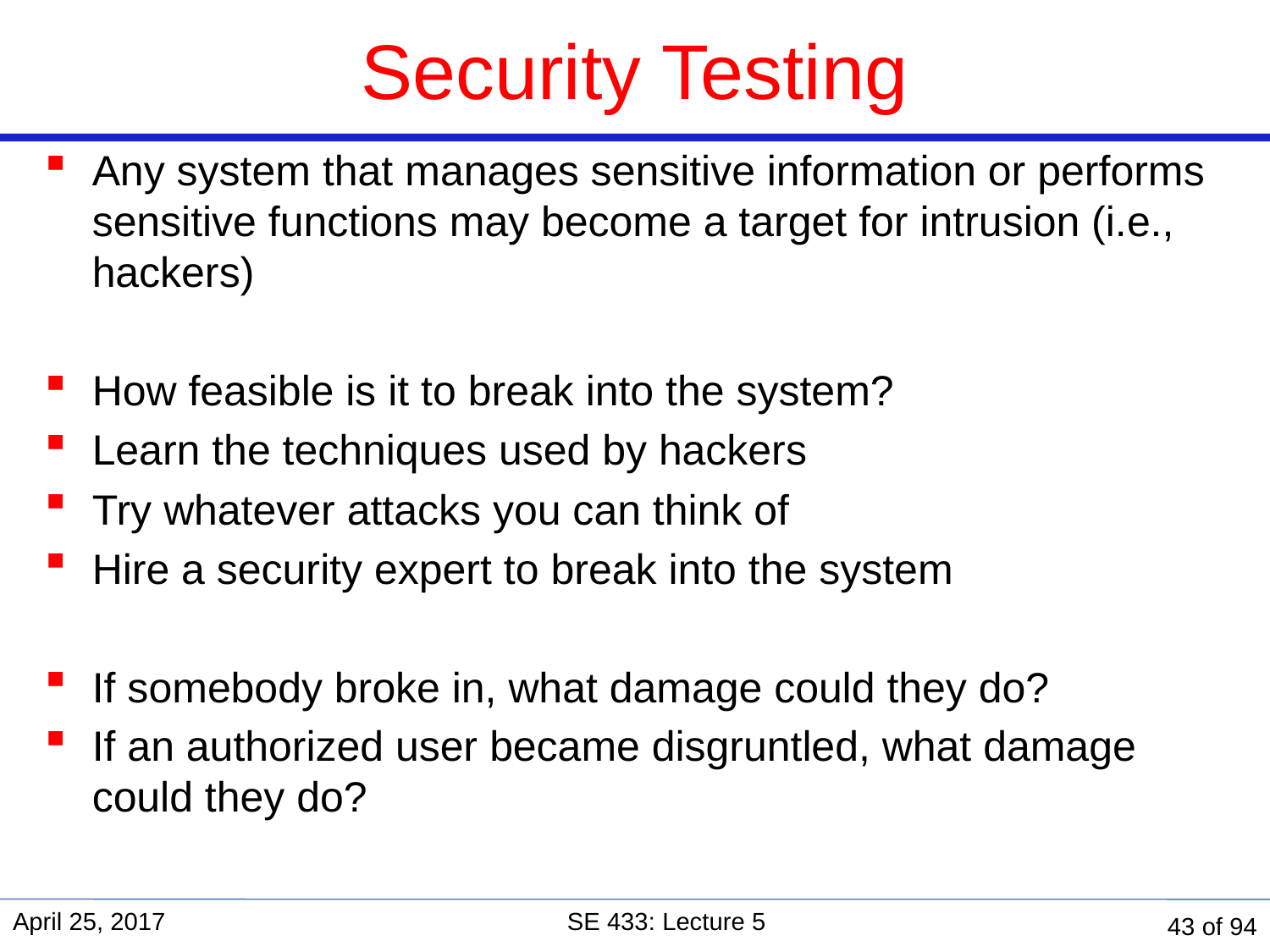

# Security Testing
Any system that manages sensitive information or performs sensitive functions may become a target for intrusion (i.e., hackers)

How feasible is it to break into the system?
Learn the techniques used by hackers
Try whatever attacks you can think of
Hire a security expert to break into the system

If somebody broke in, what damage could they do?
If an authorized user became disgruntled, what damage could they do?
April 25, 2017
SE 433: Lecture 5
43 of 94